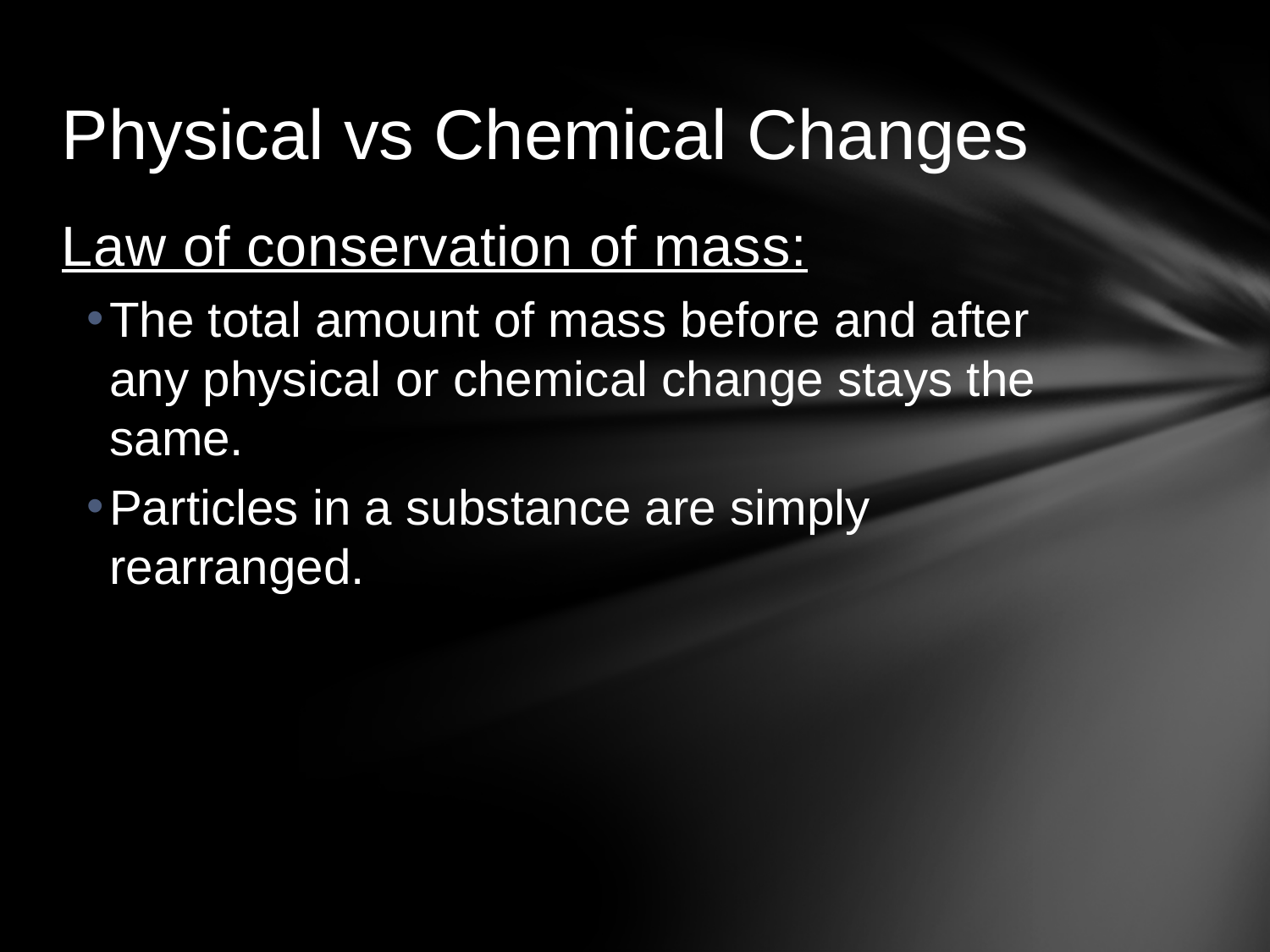

# Physical vs Chemical Changes
Law of conservation of mass:
The total amount of mass before and after any physical or chemical change stays the same.
Particles in a substance are simply rearranged.